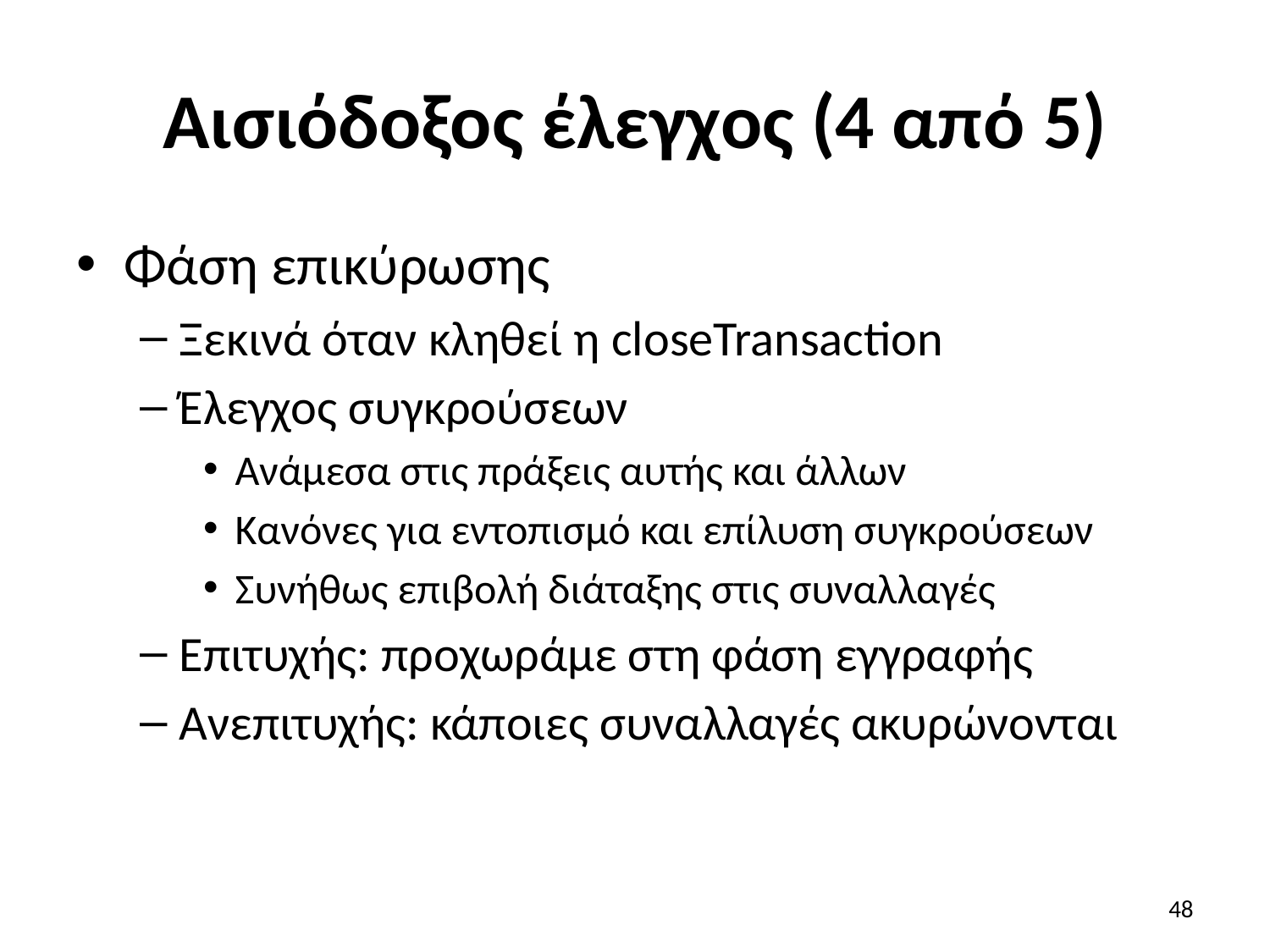

# Αισιόδοξος έλεγχος (4 από 5)
Φάση επικύρωσης
Ξεκινά όταν κληθεί η closeTransaction
Έλεγχος συγκρούσεων
Ανάμεσα στις πράξεις αυτής και άλλων
Κανόνες για εντοπισμό και επίλυση συγκρούσεων
Συνήθως επιβολή διάταξης στις συναλλαγές
Επιτυχής: προχωράμε στη φάση εγγραφής
Ανεπιτυχής: κάποιες συναλλαγές ακυρώνονται
48